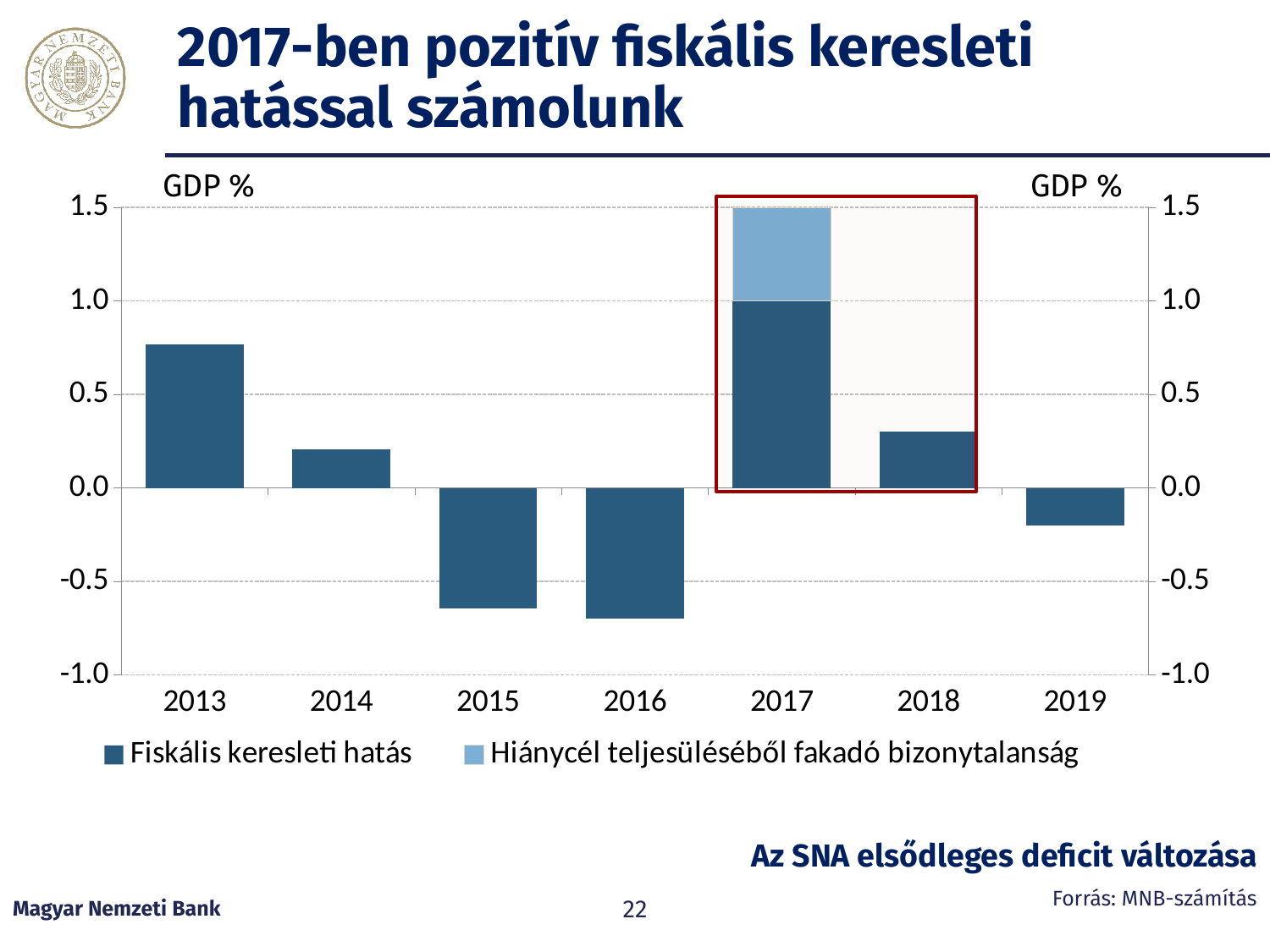

# 2017-ben pozitív fiskális keresleti hatással számolunk

[unsupported chart]

Az SNA elsődleges deficit változása
Forrás: MNB-számítás
Magyar Nemzeti Bank
22